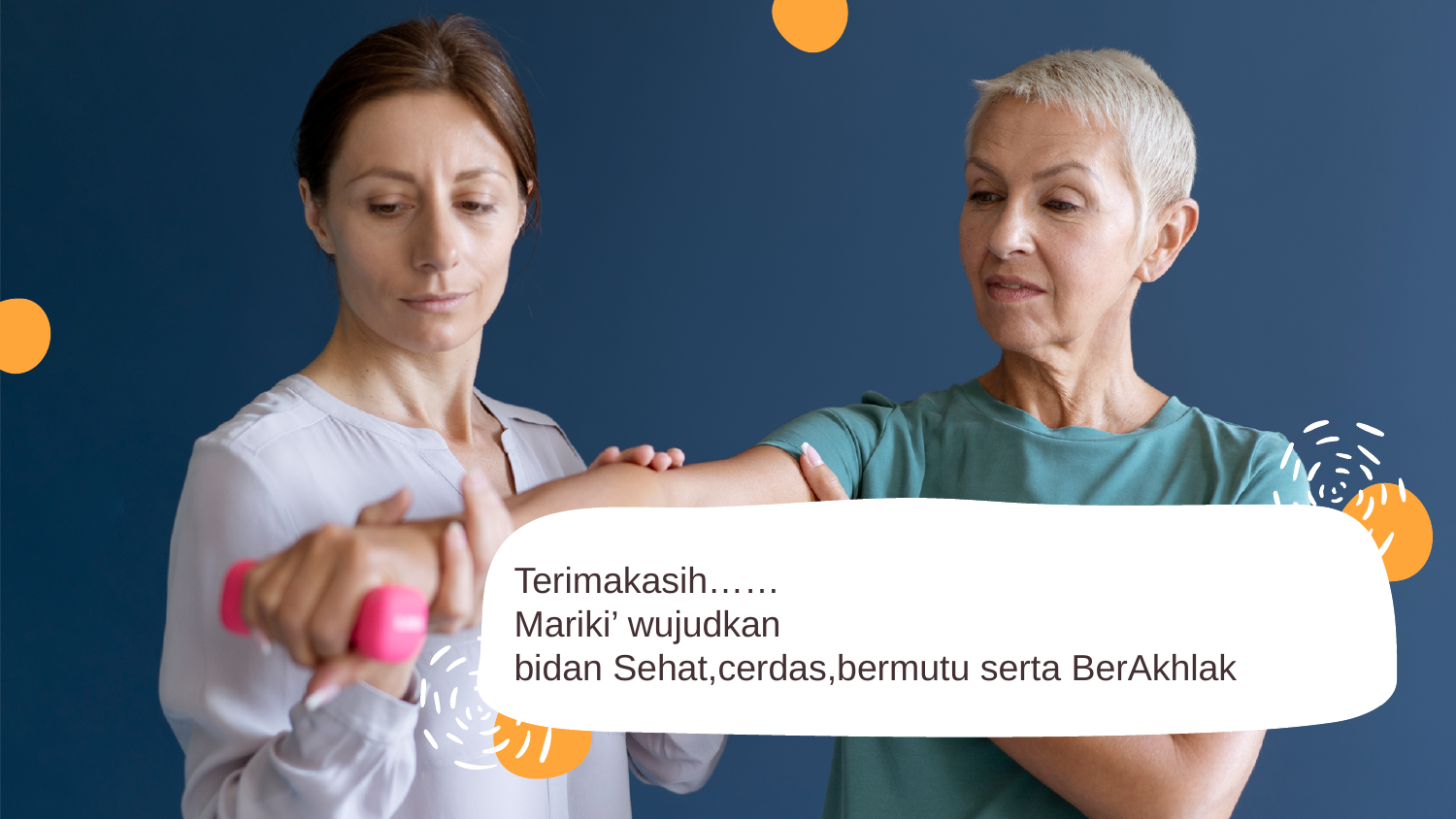

# Terimakasih…… Mariki’ wujudkan bidan Sehat,cerdas,bermutu serta BerAkhlak